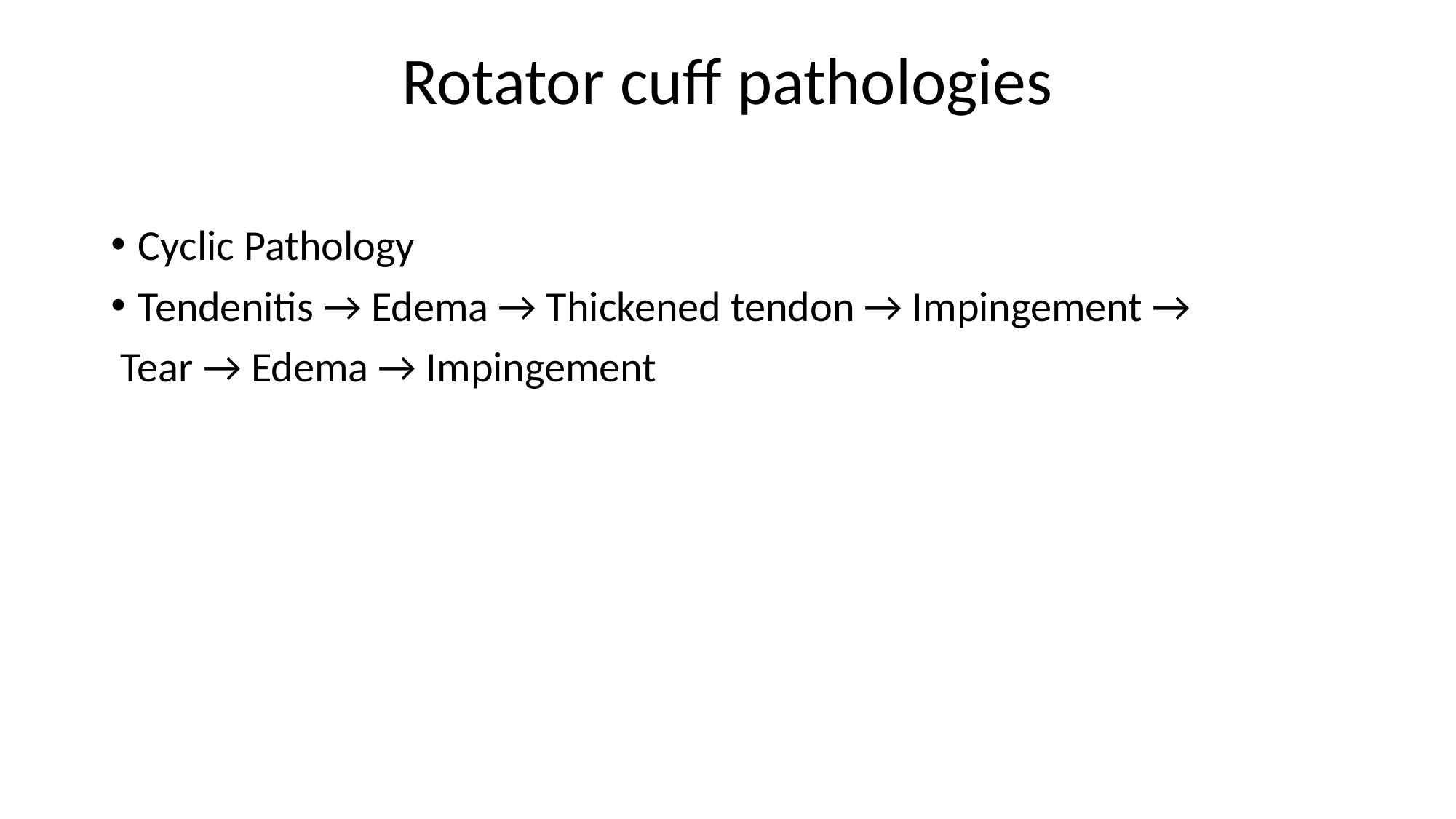

# Rotator cuff pathologies
Cyclic Pathology
Tendenitis → Edema → Thickened tendon → Impingement →
 Tear → Edema → Impingement